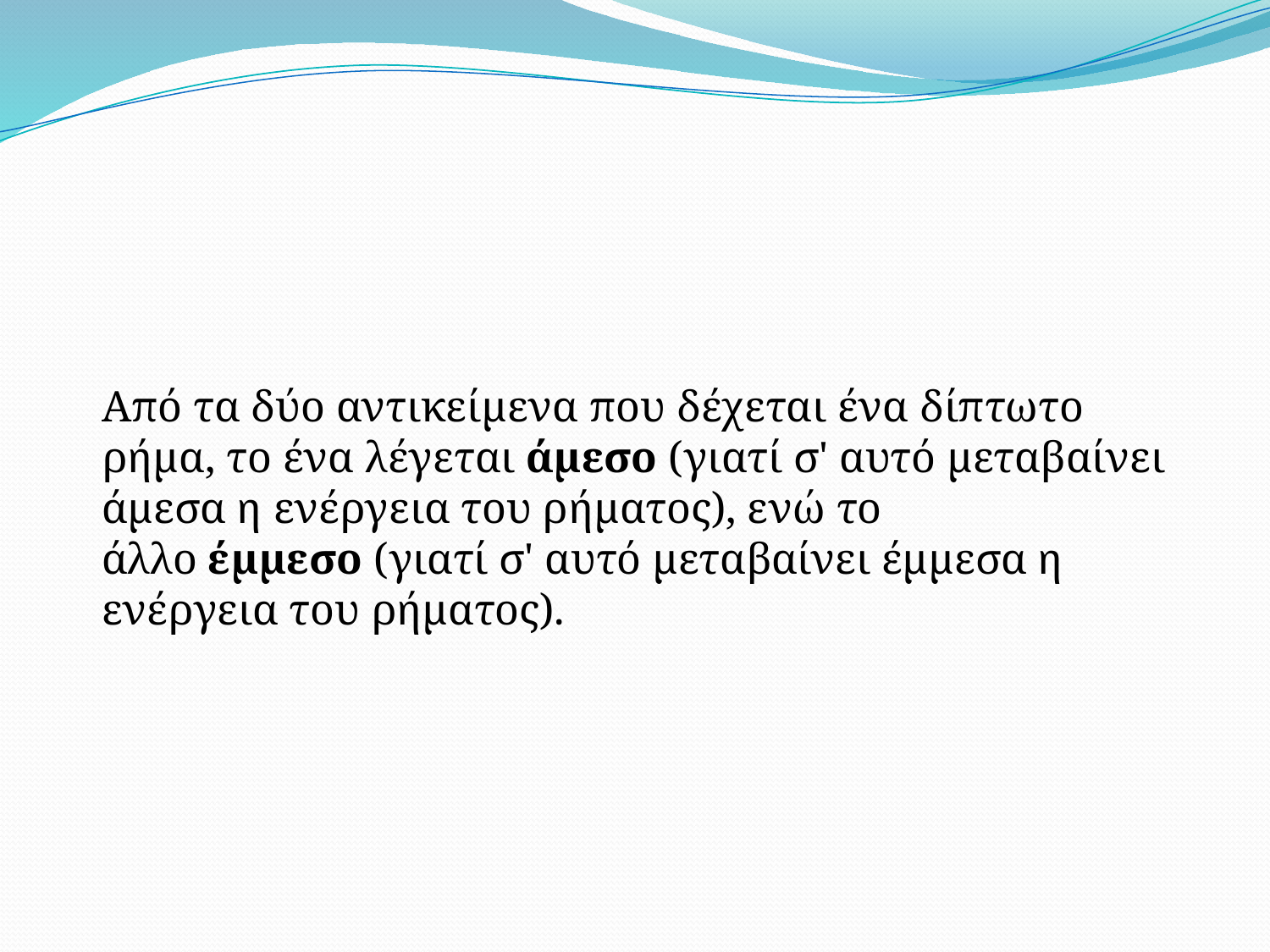

Από τα δύο αντικείμενα που δέχεται ένα δίπτωτο ρήμα, το ένα λέγεται άμεσο (γιατί σ' αυτό μεταβαίνει άμεσα η ενέργεια του ρήματος), ενώ το άλλο έμμεσο (γιατί σ' αυτό μεταβαίνει έμμεσα η ενέργεια του ρήματος).